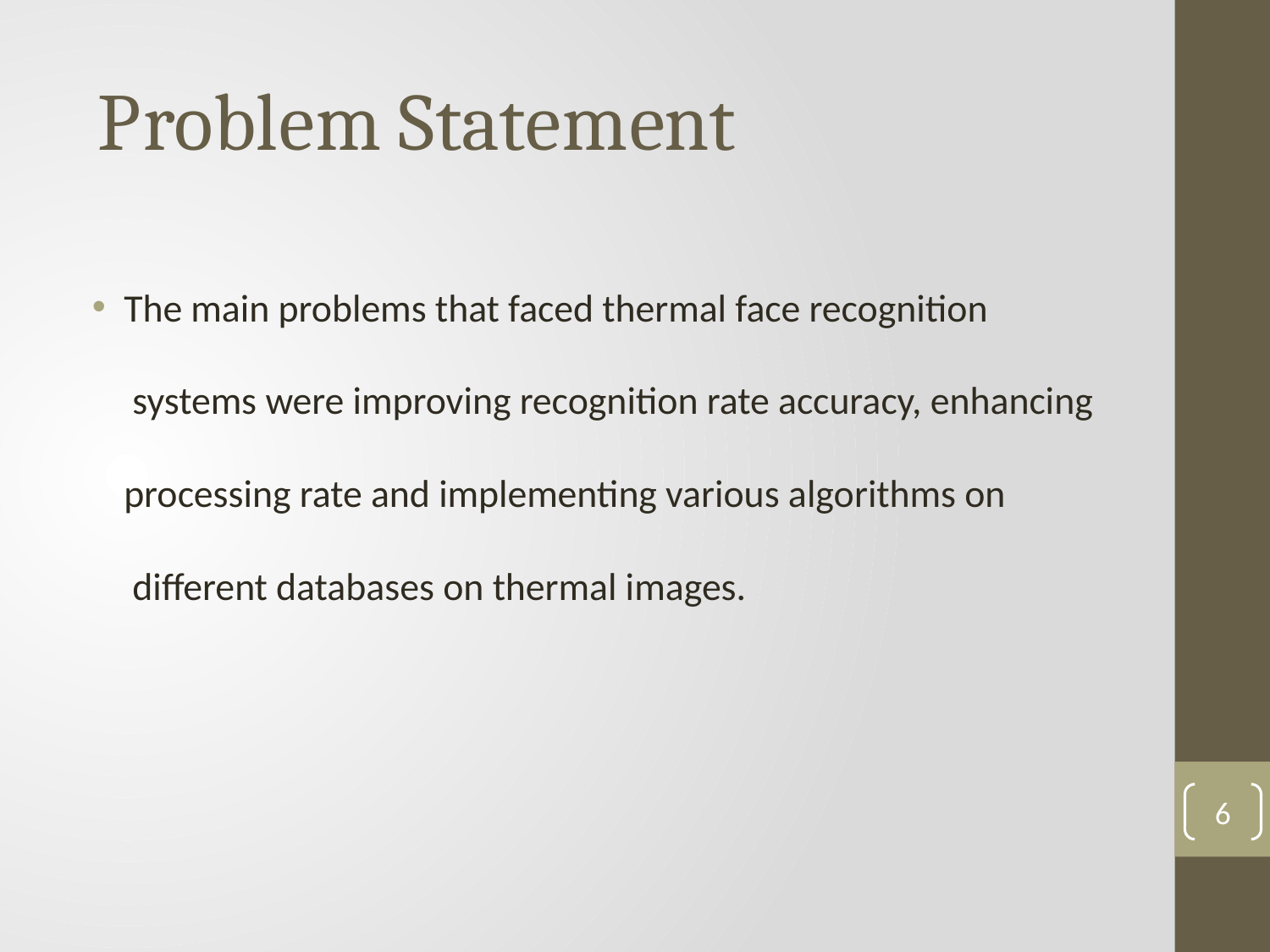

# Problem Statement

The main problems that faced thermal face recognition
 systems were improving recognition rate accuracy, enhancing
processing rate and implementing various algorithms on
 different databases on thermal images.
6